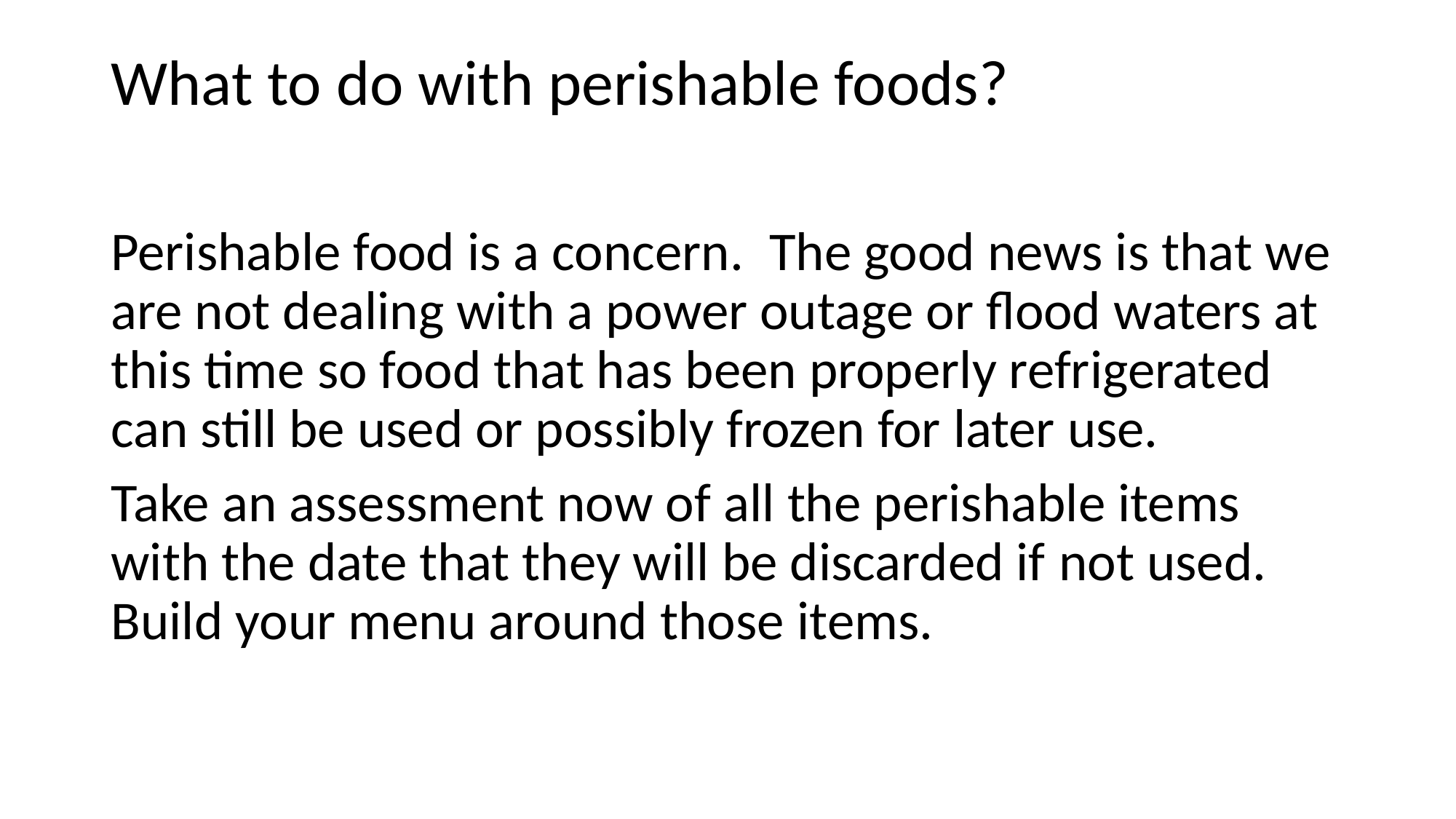

# What to do with perishable foods?
Perishable food is a concern.  The good news is that we are not dealing with a power outage or flood waters at this time so food that has been properly refrigerated can still be used or possibly frozen for later use.
Take an assessment now of all the perishable items with the date that they will be discarded if not used. Build your menu around those items.